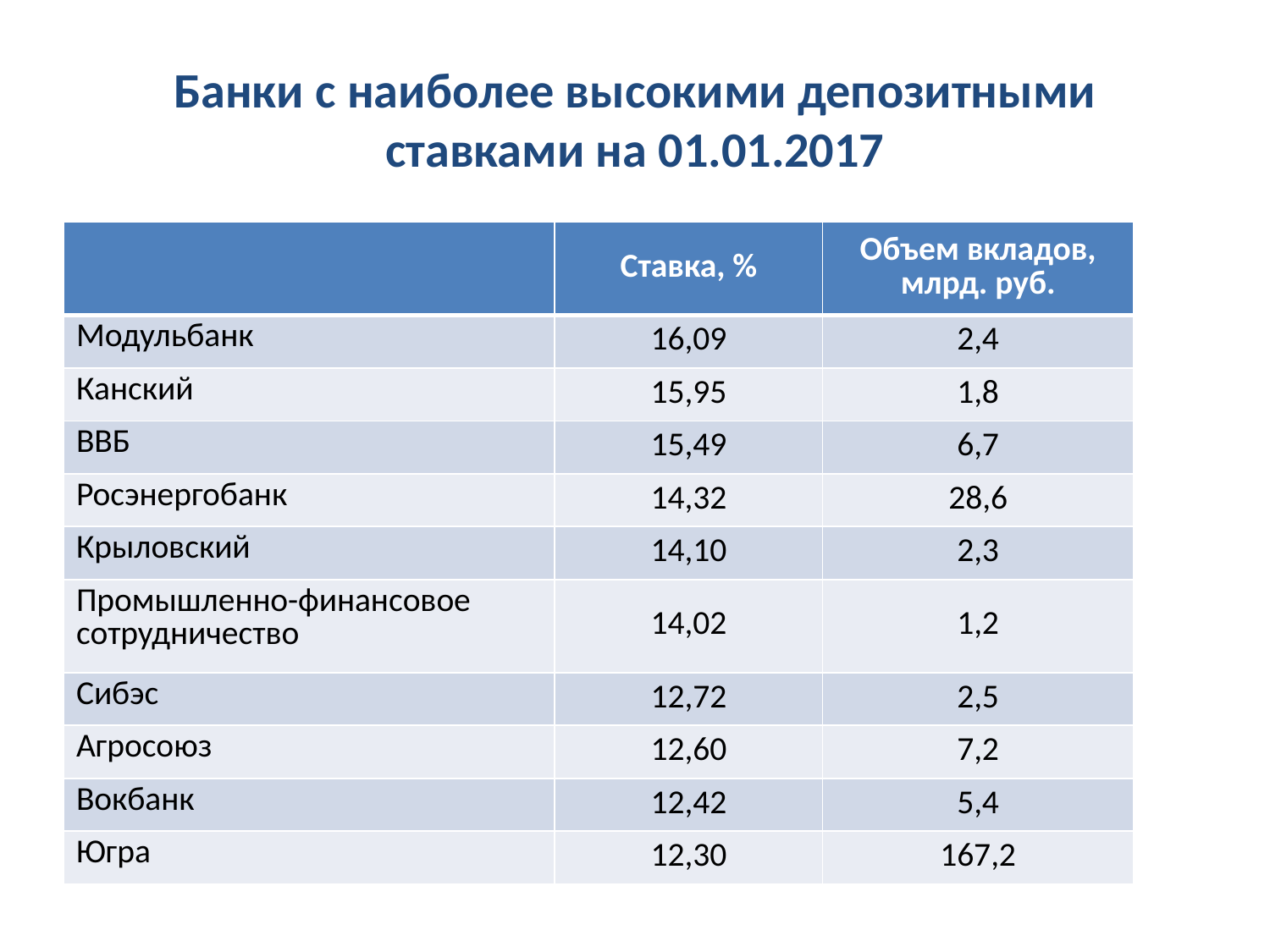

# Банки с наиболее высокими депозитными ставками на 01.01.2017
|  | Ставка, % | Объем вкладов, млрд. руб. |
| --- | --- | --- |
| Модульбанк | 16,09 | 2,4 |
| Канский | 15,95 | 1,8 |
| ВВБ | 15,49 | 6,7 |
| Росэнергобанк | 14,32 | 28,6 |
| Крыловский | 14,10 | 2,3 |
| Промышленно-финансовое сотрудничество | 14,02 | 1,2 |
| Сибэс | 12,72 | 2,5 |
| Агросоюз | 12,60 | 7,2 |
| Вокбанк | 12,42 | 5,4 |
| Югра | 12,30 | 167,2 |